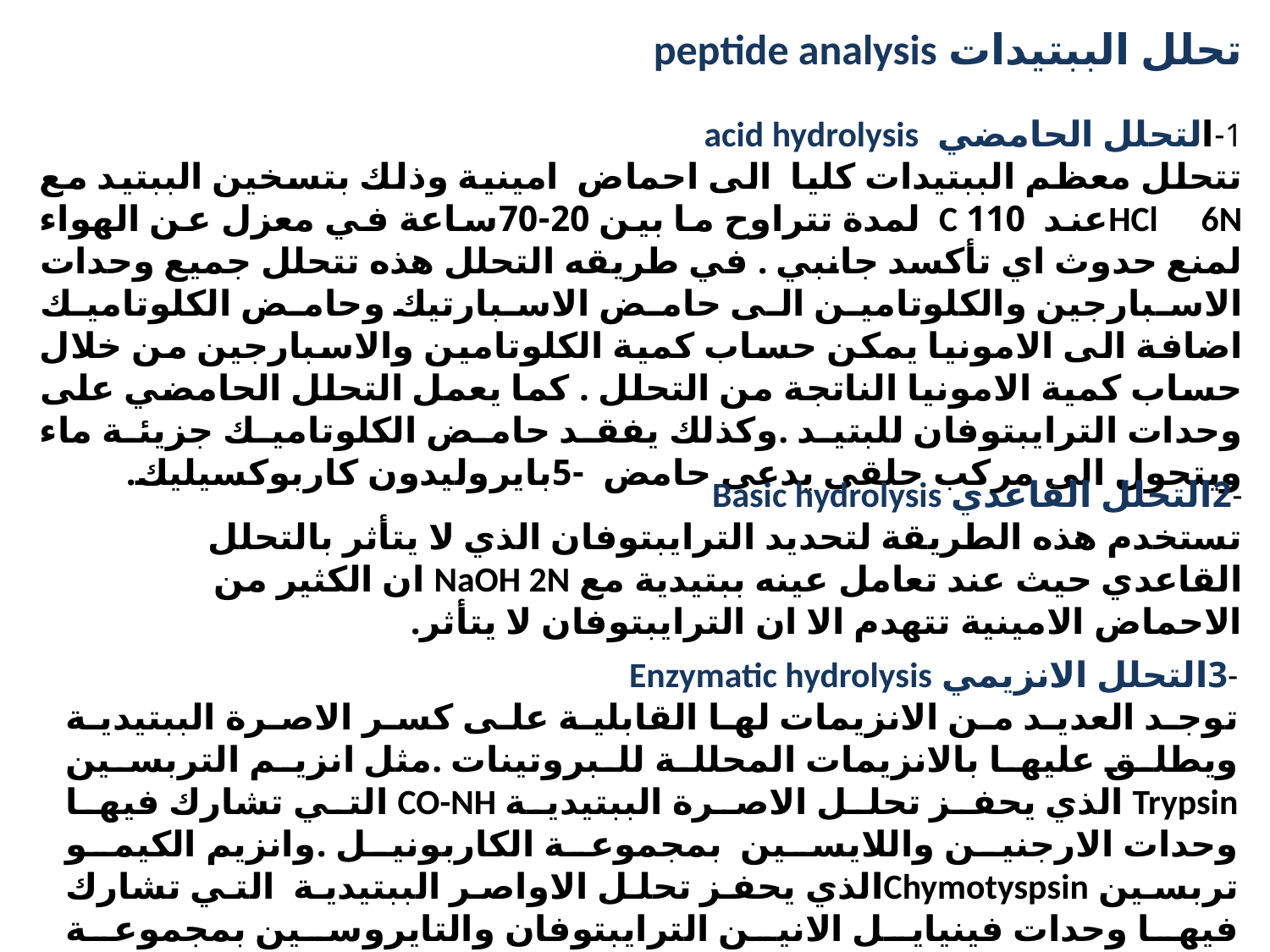

تحلل الببتيدات peptide analysis

1-التحلل الحامضي  acid hydrolysis
تتحلل معظم الببتيدات كليا  الى احماض  امينية وذلك بتسخين الببتيد مع HCl   6Nعند  110 C  لمدة تتراوح ما بين 20-70ساعة في معزل عن الهواء لمنع حدوث اي تأكسد جانبي . في طريقه التحلل هذه تتحلل جميع وحدات الاسبارجين والكلوتامين الى حامض الاسبارتيك وحامض الكلوتاميك اضافة الى الامونيا يمكن حساب كمية الكلوتامين والاسبارجين من خلال حساب كمية الامونيا الناتجة من التحلل . كما يعمل التحلل الحامضي على وحدات الترايبتوفان للبتيد .وكذلك يفقد حامض الكلوتاميك جزيئة ماء ويتحول الى مركب حلقي يدعى حامض  -5بايروليدون كاربوكسيليك.
-2التحلل القاعدي Basic hydrolysis
تستخدم هذه الطريقة لتحديد الترايبتوفان الذي لا يتأثر بالتحلل القاعدي حيث عند تعامل عينه ببتيدية مع NaOH 2N ان الكثير من الاحماض الامينية تتهدم الا ان الترايبتوفان لا يتأثر.
-3التحلل الانزيمي Enzymatic hydrolysis
توجد العديد من الانزيمات لها القابلية على كسر الاصرة الببتيدية ويطلق عليها بالانزيمات المحللة للبروتينات .مثل انزيم التربسين Trypsin الذي يحفز تحلل الاصرة الببتيدية CO-NH التي تشارك فيها وحدات الارجنين واللايسين  بمجموعة الكاربونيل .وانزيم الكيمو تربسين Chymotyspsinالذي يحفز تحلل الاواصر الببتيدية  التي تشارك فيها وحدات فينيايل الانين الترايبتوفان والتايروسين بمجموعة الكاربونيل